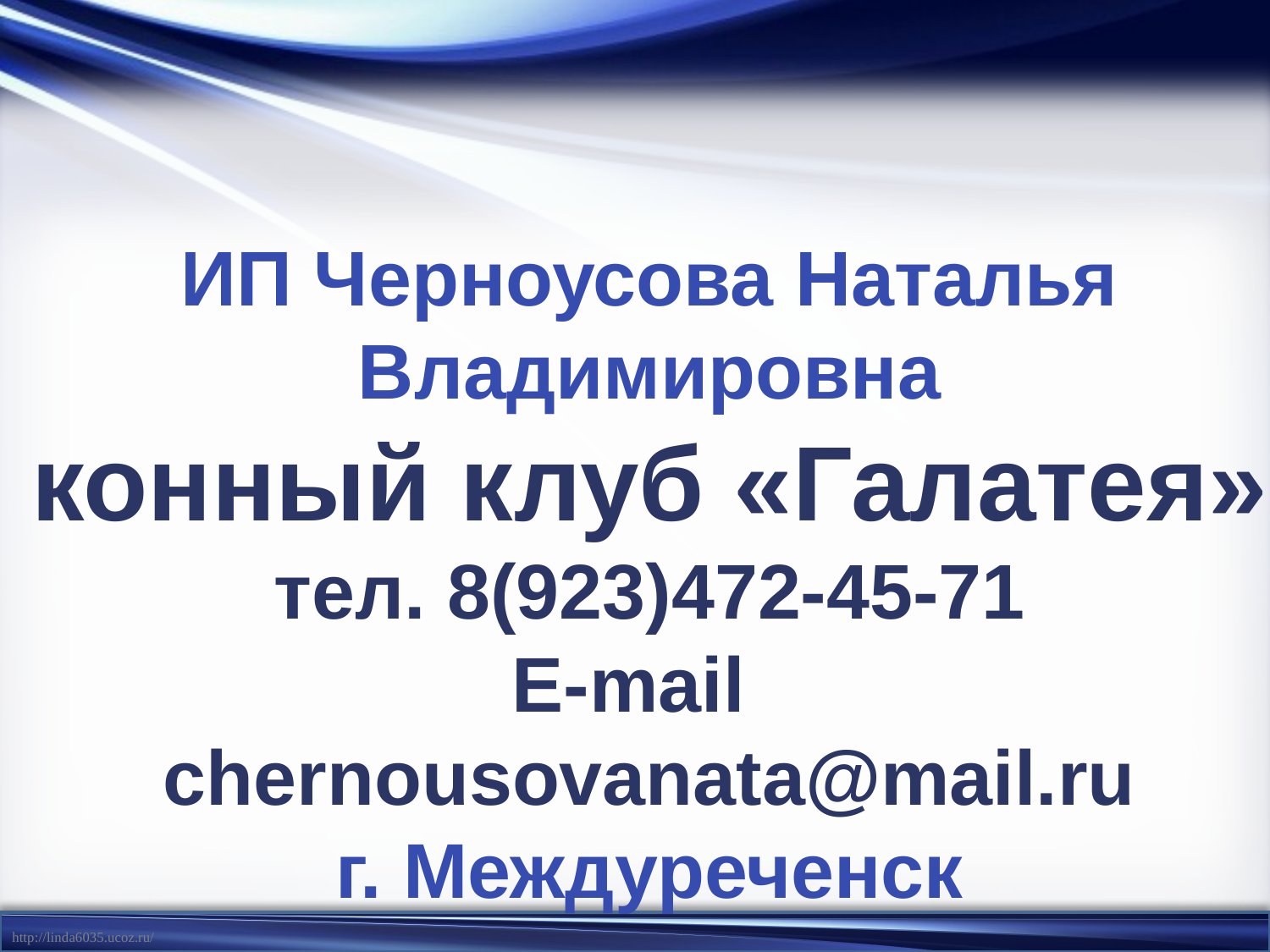

ИП Черноусова Наталья Владимировна
конный клуб «Галатея»
тел. 8(923)472-45-71
Е-mail   chernousovanata@mail.ru
г. Междуреченск